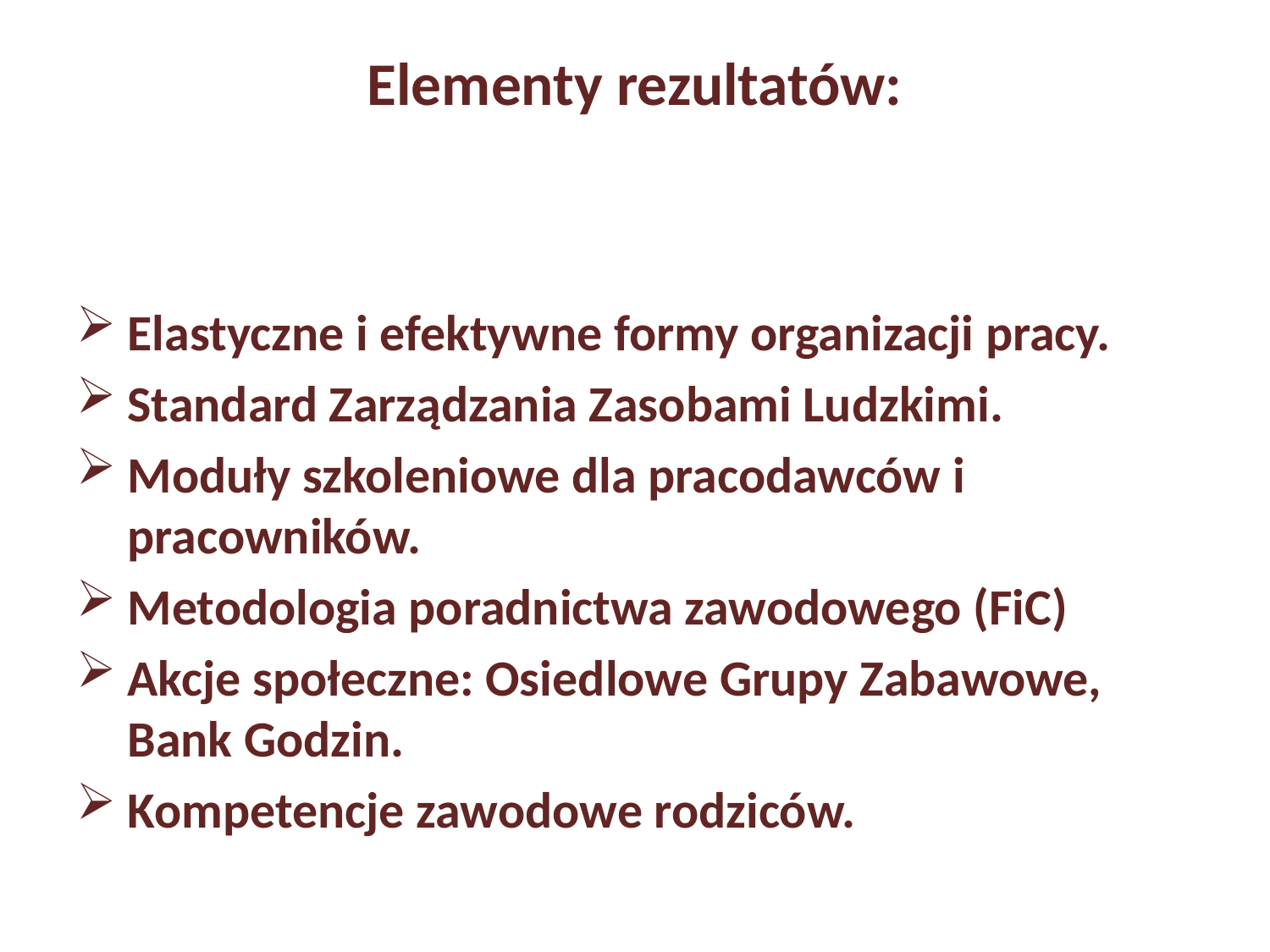

# Elementy rezultatów:

Elastyczne i efektywne formy organizacji pracy.
Standard Zarządzania Zasobami Ludzkimi.
Moduły szkoleniowe dla pracodawców i pracowników.
Metodologia poradnictwa zawodowego (FiC)
Akcje społeczne: Osiedlowe Grupy Zabawowe, Bank Godzin.
Kompetencje zawodowe rodziców.